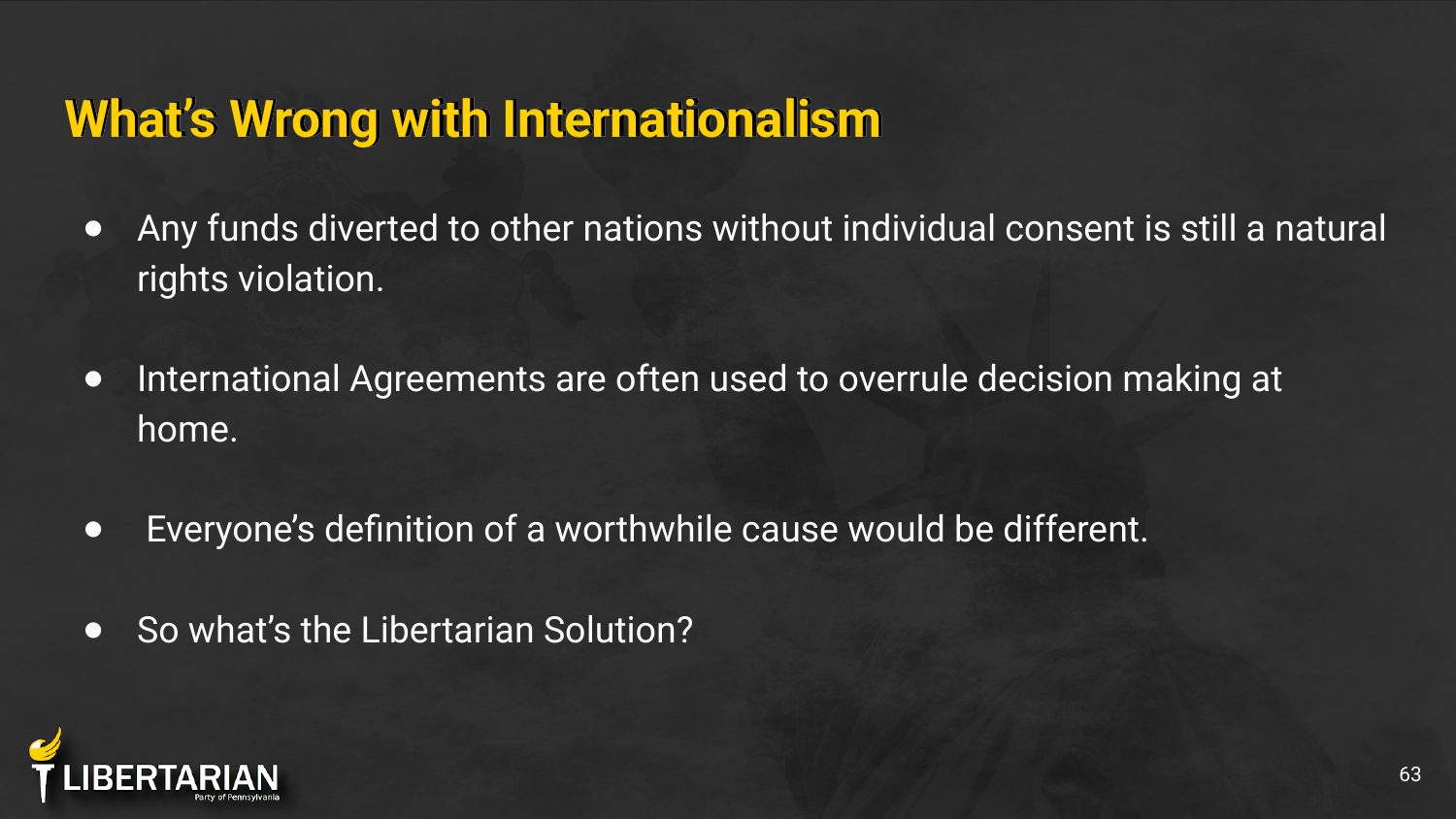

# What’s Wrong with Internationalism
Any funds diverted to other nations without individual consent is still a natural rights violation.

International Agreements are often used to overrule decision making at home.

 Everyone’s definition of a worthwhile cause would be different.

So what’s the Libertarian Solution?

63